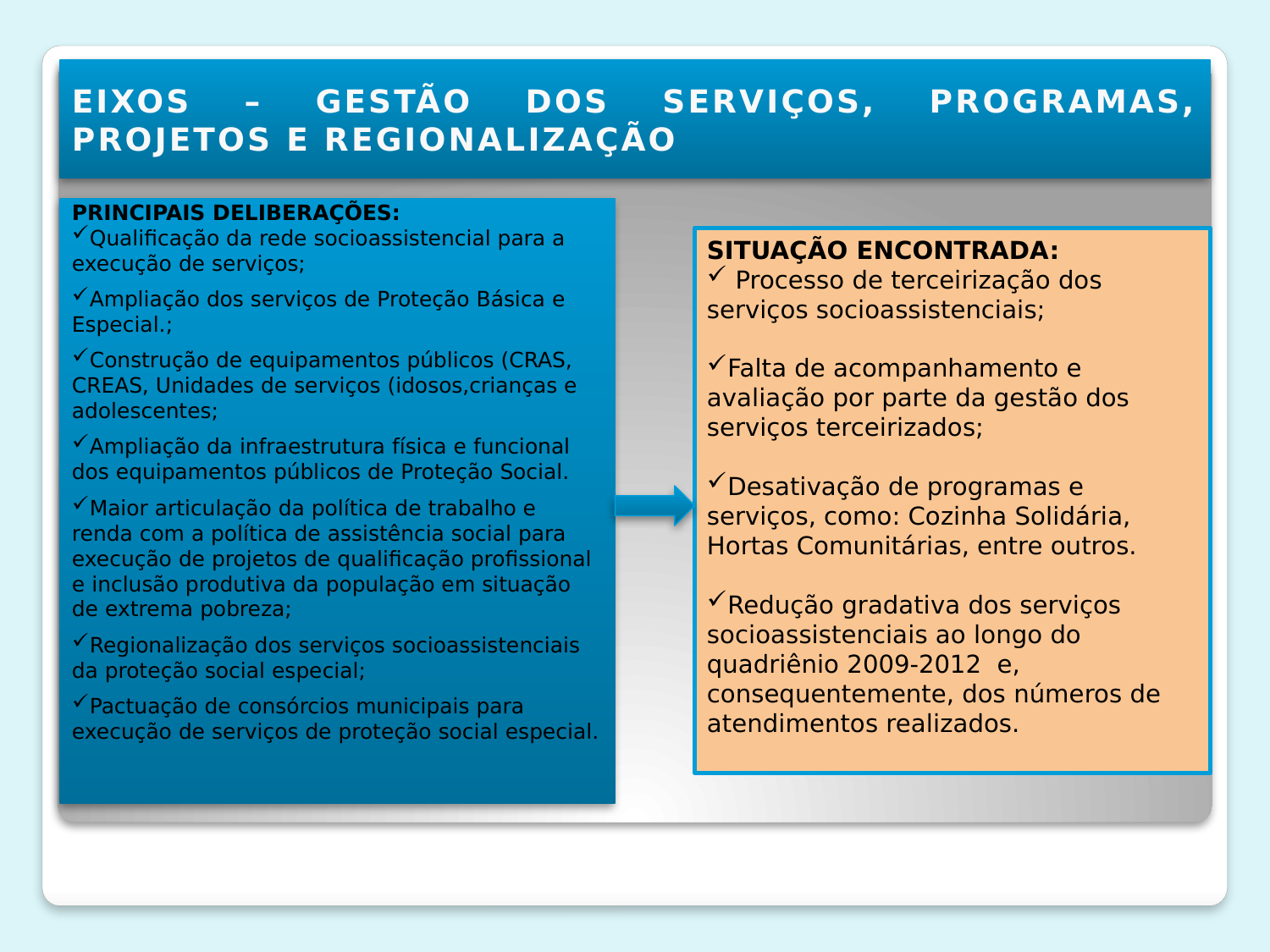

EIXOS – GESTÃO DOS SERVIÇOS, PROGRAMAS, PROJETOS E REGIONALIZAÇÃO
PRINCIPAIS DELIBERAÇÕES:
Qualificação da rede socioassistencial para a execução de serviços;

Ampliação dos serviços de Proteção Básica e Especial.;

Construção de equipamentos públicos (CRAS, CREAS, Unidades de serviços (idosos,crianças e adolescentes;

Ampliação da infraestrutura física e funcional dos equipamentos públicos de Proteção Social.

Maior articulação da política de trabalho e renda com a política de assistência social para execução de projetos de qualificação profissional e inclusão produtiva da população em situação de extrema pobreza;

Regionalização dos serviços socioassistenciais da proteção social especial;

Pactuação de consórcios municipais para execução de serviços de proteção social especial.

SITUAÇÃO ENCONTRADA:
 Processo de terceirização dos serviços socioassistenciais;

Falta de acompanhamento e avaliação por parte da gestão dos serviços terceirizados;

Desativação de programas e serviços, como: Cozinha Solidária, Hortas Comunitárias, entre outros.

Redução gradativa dos serviços socioassistenciais ao longo do quadriênio 2009-2012  e, consequentemente, dos números de atendimentos realizados.